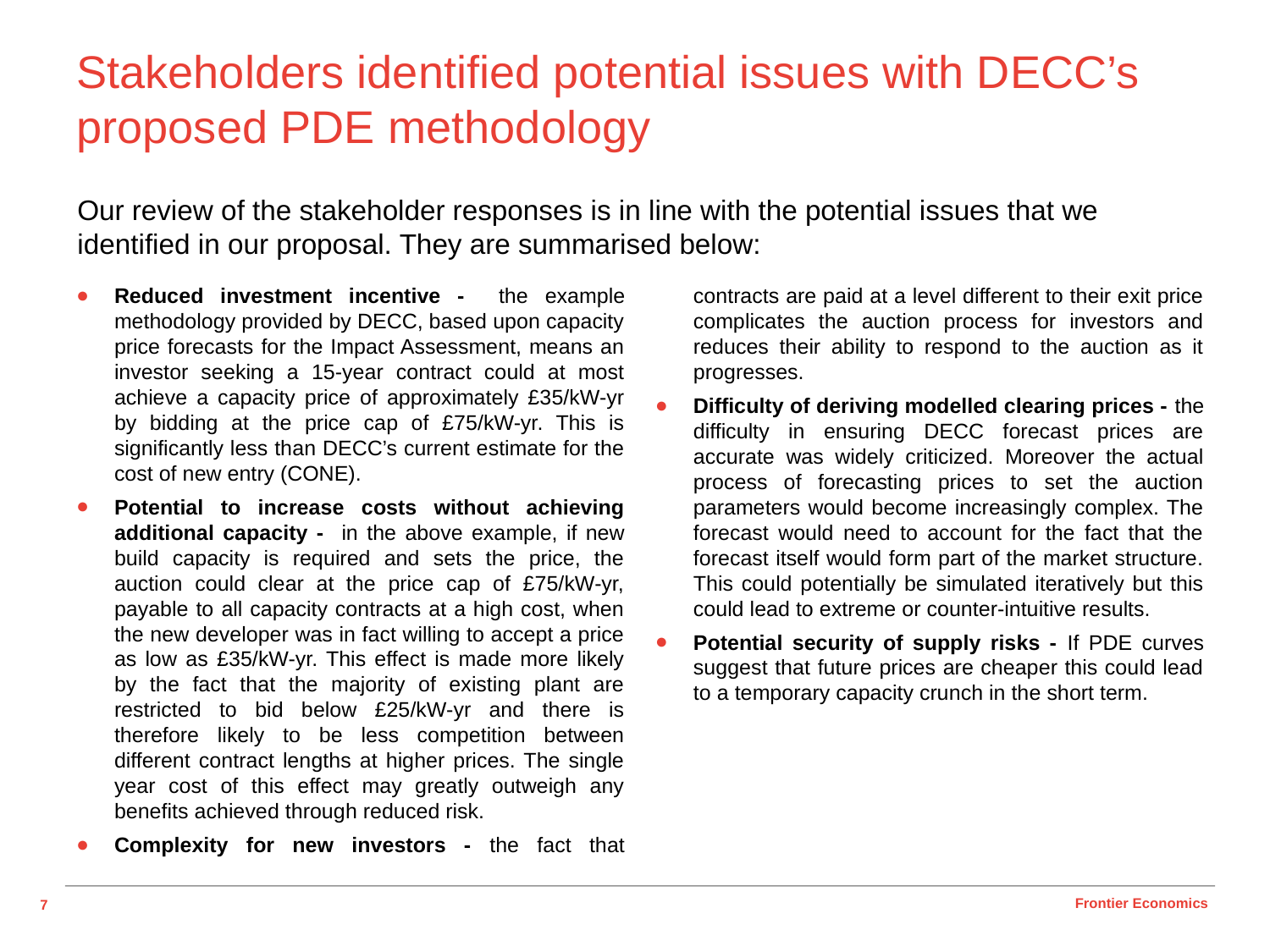

# Stakeholders identified potential issues with DECC’s proposed PDE methodology
Our review of the stakeholder responses is in line with the potential issues that we identified in our proposal. They are summarised below:
Reduced investment incentive -  the example methodology provided by DECC, based upon capacity price forecasts for the Impact Assessment, means an investor seeking a 15-year contract could at most achieve a capacity price of approximately £35/kW-yr by bidding at the price cap of £75/kW-yr. This is significantly less than DECC’s current estimate for the cost of new entry (CONE).
Potential to increase costs without achieving additional capacity -  in the above example, if new build capacity is required and sets the price, the auction could clear at the price cap of £75/kW-yr, payable to all capacity contracts at a high cost, when the new developer was in fact willing to accept a price as low as £35/kW-yr. This effect is made more likely by the fact that the majority of existing plant are restricted to bid below £25/kW-yr and there is therefore likely to be less competition between different contract lengths at higher prices. The single year cost of this effect may greatly outweigh any benefits achieved through reduced risk.
Complexity for new investors - the fact that contracts are paid at a level different to their exit price complicates the auction process for investors and reduces their ability to respond to the auction as it progresses.
Difficulty of deriving modelled clearing prices - the difficulty in ensuring DECC forecast prices are accurate was widely criticized. Moreover the actual process of forecasting prices to set the auction parameters would become increasingly complex. The forecast would need to account for the fact that the forecast itself would form part of the market structure. This could potentially be simulated iteratively but this could lead to extreme or counter-intuitive results.
Potential security of supply risks - If PDE curves suggest that future prices are cheaper this could lead to a temporary capacity crunch in the short term.